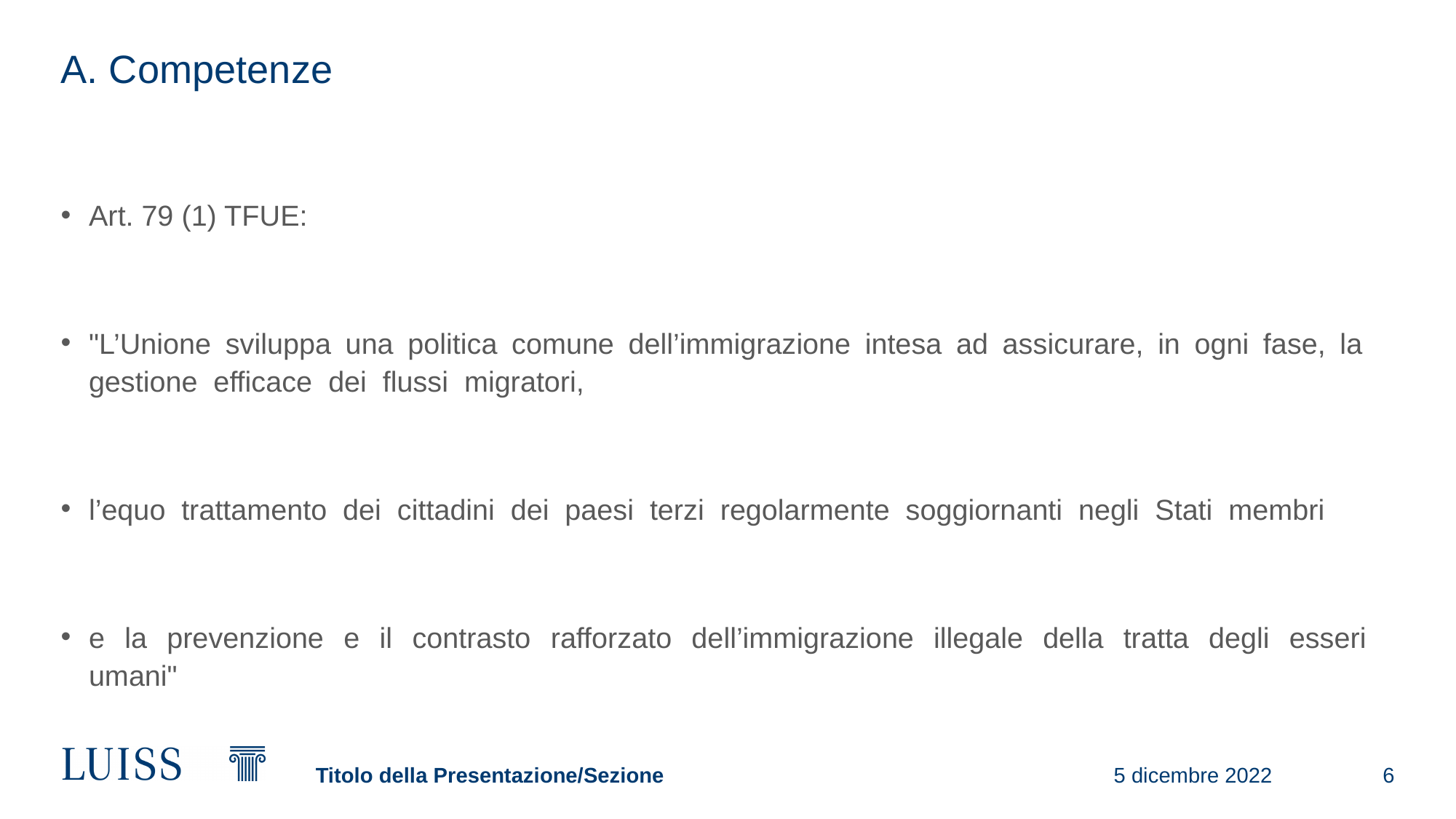

# A. Competenze
Art. 79 (1) TFUE:

"L’Unione sviluppa una politica comune dell’immigrazione intesa ad assicurare, in ogni fase, la  gestione  efficace  dei  flussi  migratori,

l’equo  trattamento  dei  cittadini  dei  paesi  terzi  regolarmente  soggiornanti  negli  Stati  membri

e  la  prevenzione  e  il  contrasto  rafforzato  dell’immigrazione  illegale  della  tratta  degli  esseri  umani"
Titolo della Presentazione/Sezione
5 dicembre 2022
6